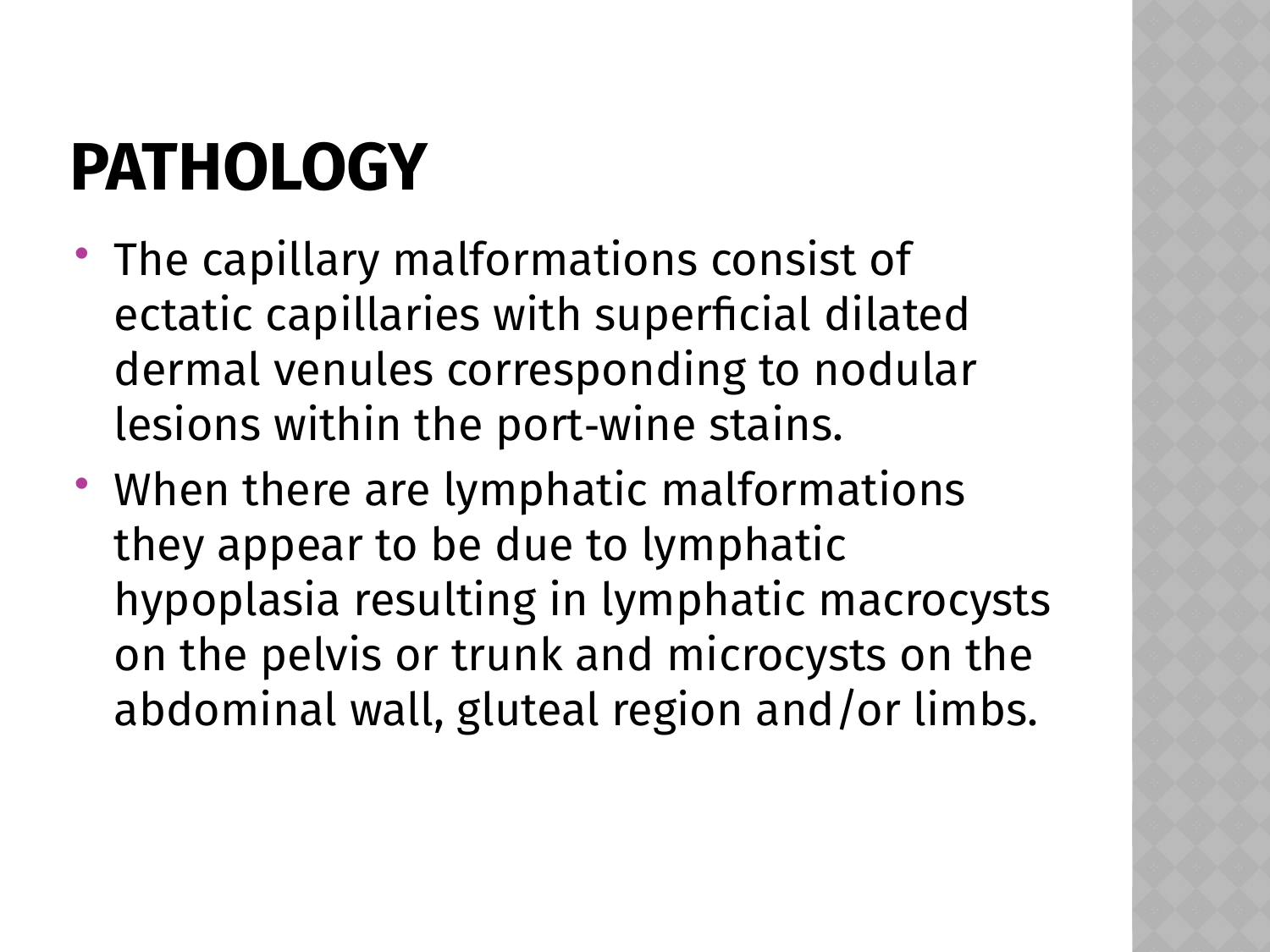

# Pathology
The capillary malformations consist of ectatic capillaries with superficial dilated dermal venules corresponding to nodular lesions within the port‐wine stains.
When there are lymphatic malformations they appear to be due to lymphatic hypoplasia resulting in lymphatic macrocysts on the pelvis or trunk and microcysts on the abdominal wall, gluteal region and/or limbs.